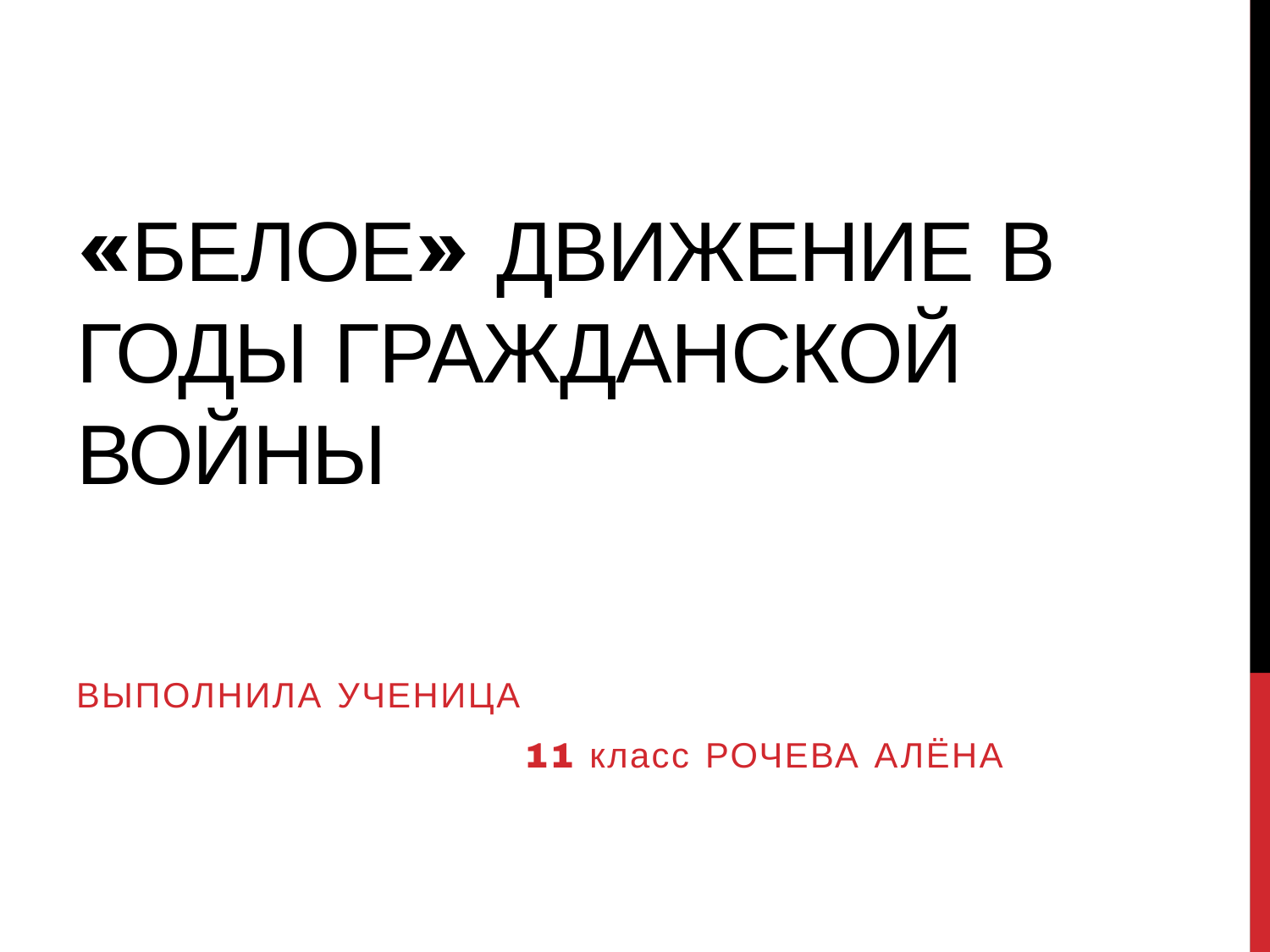

# «Белое» движение в годы Гражданской войны
ВЫПОЛНИЛА УЧЕНИЦА
11 класс РОЧЕВА АЛЁНА